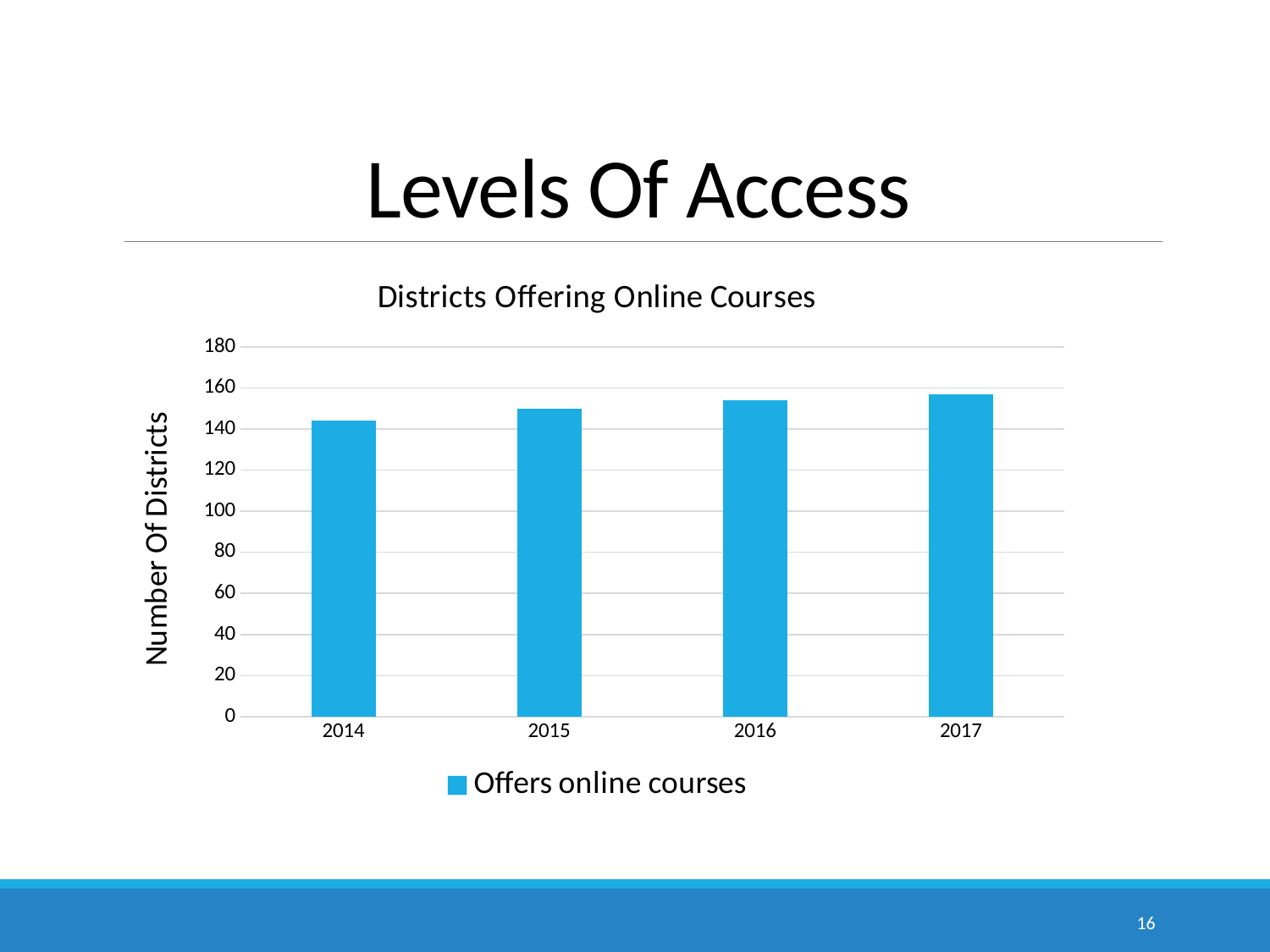

# Levels Of Access

### Chart: Districts Offering Online Courses

| Category | Offers online courses |
|---|---|
| 2014 | 144.0 |
| 2015 | 150.0 |
| 2016 | 154.0 |
| 2017 | 157.0 |
16